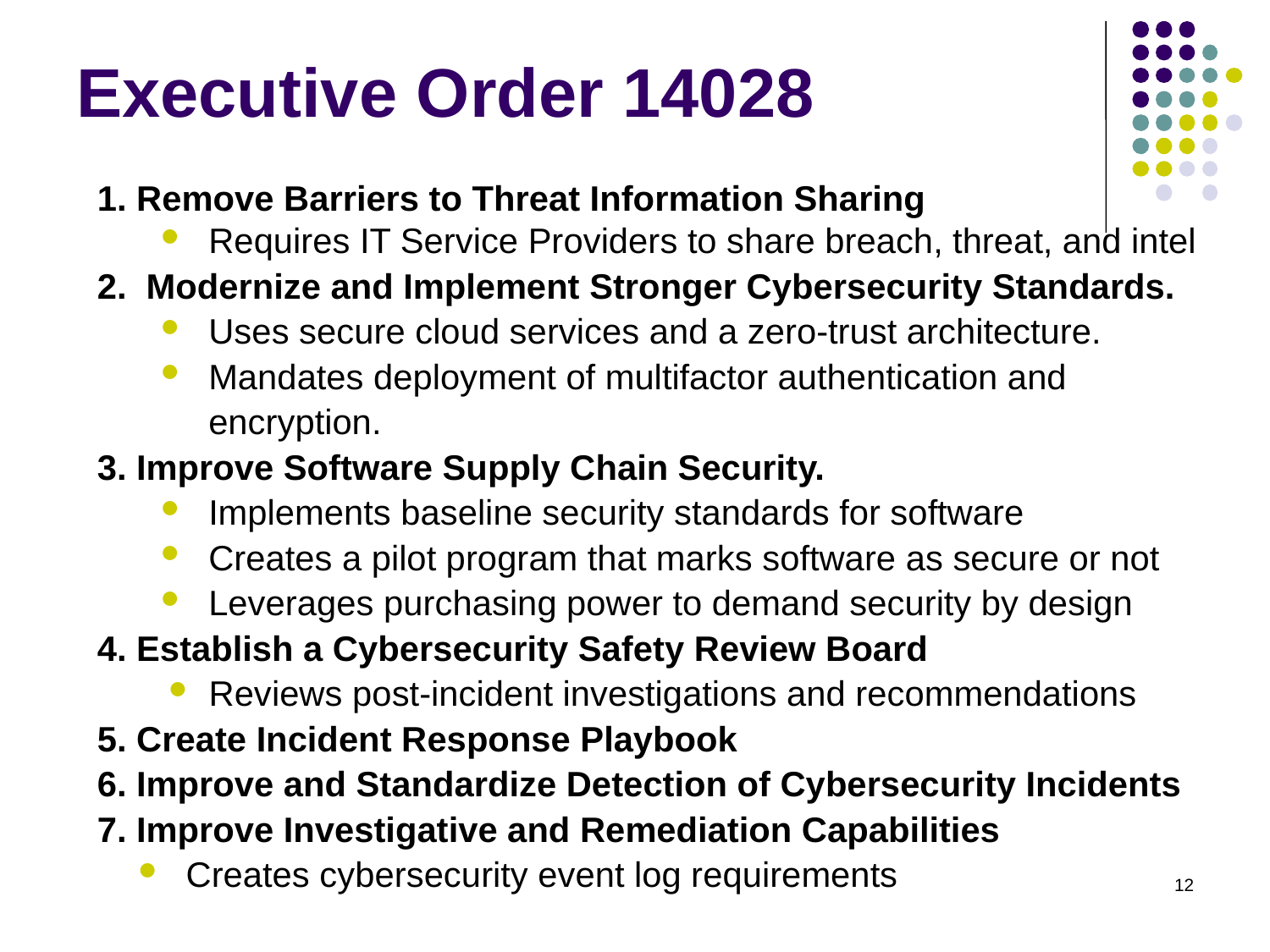

# Executive Order 14028
1. Remove Barriers to Threat Information Sharing
Requires IT Service Providers to share breach, threat, and intel
2.  Modernize and Implement Stronger Cybersecurity Standards.
Uses secure cloud services and a zero-trust architecture.
Mandates deployment of multifactor authentication and encryption.
3. Improve Software Supply Chain Security.
Implements baseline security standards for software
Creates a pilot program that marks software as secure or not
Leverages purchasing power to demand security by design
4. Establish a Cybersecurity Safety Review Board
Reviews post-incident investigations and recommendations
5. Create Incident Response Playbook
6. Improve and Standardize Detection of Cybersecurity Incidents
7. Improve Investigative and Remediation Capabilities
Creates cybersecurity event log requirements

12